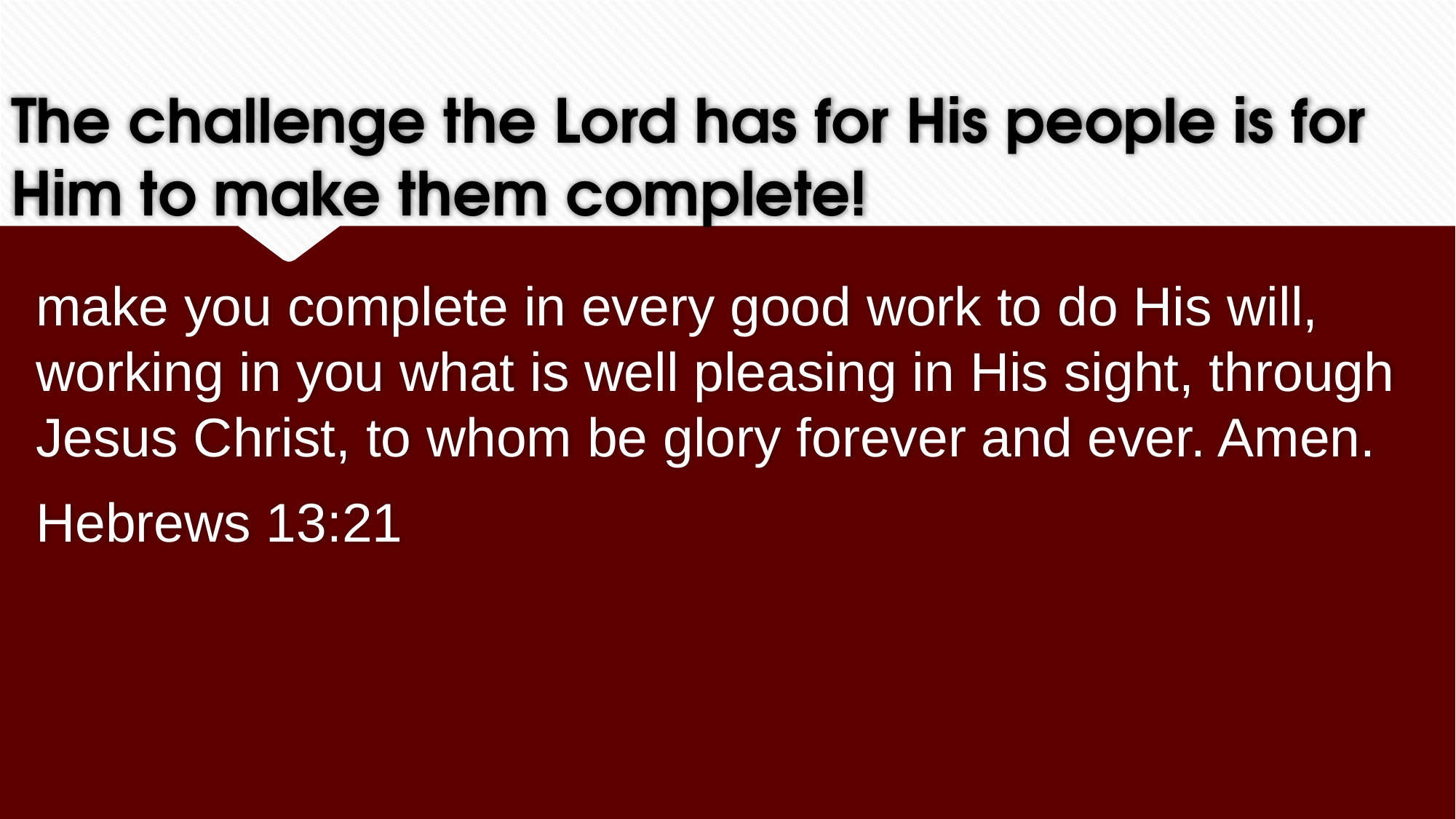

# The challenge the Lord has for His people is for Him to make them complete!
make you complete in every good work to do His will, working in you what is well pleasing in His sight, through Jesus Christ, to whom be glory forever and ever. Amen.
Hebrews 13:21